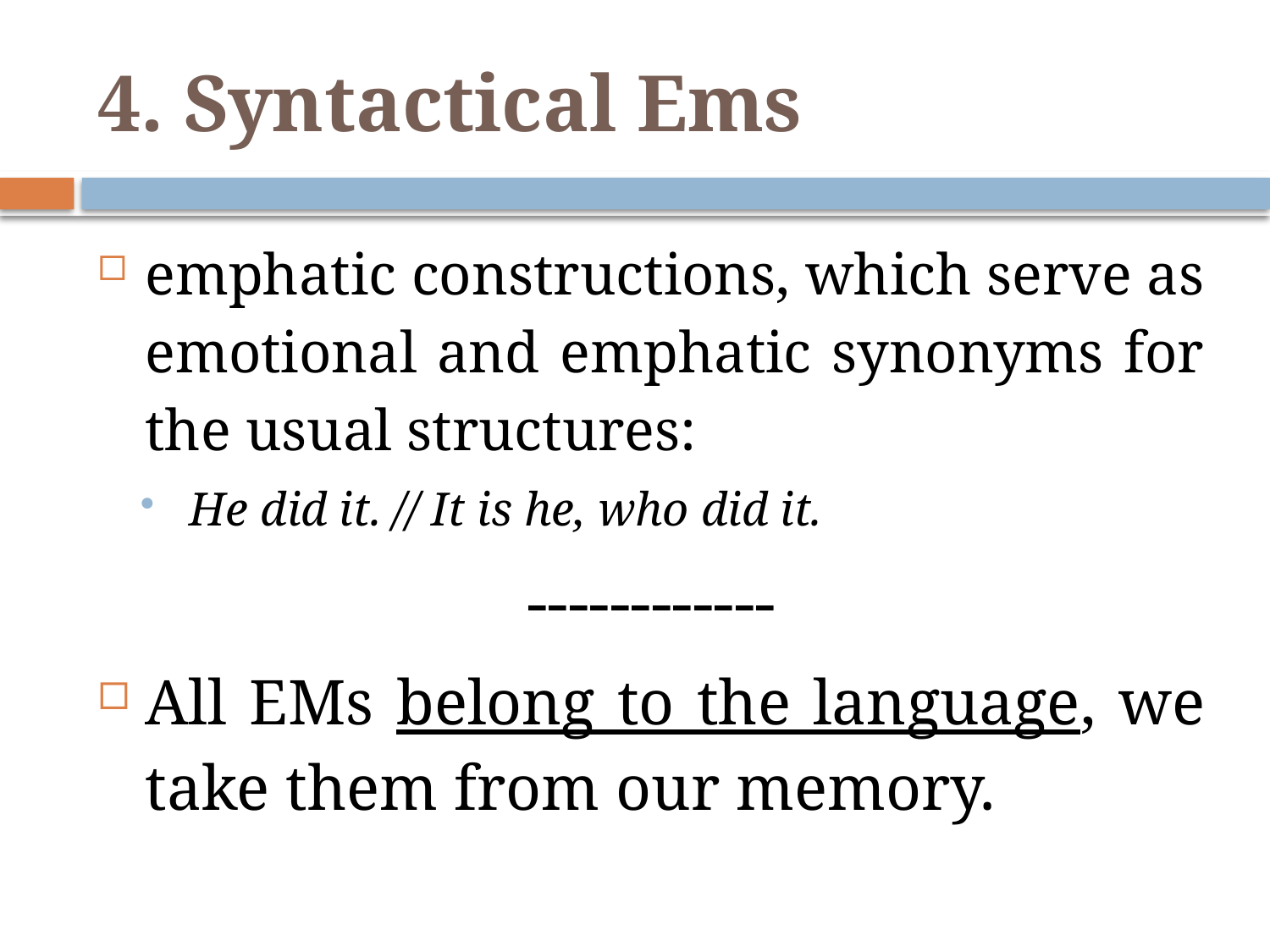

# 4. Syntactical Ems
emphatic constructions, which serve as emotional and emphatic synonyms for the usual structures:
He did it. // It is he, who did it.
------------
All EMs belong to the language, we take them from our memory.